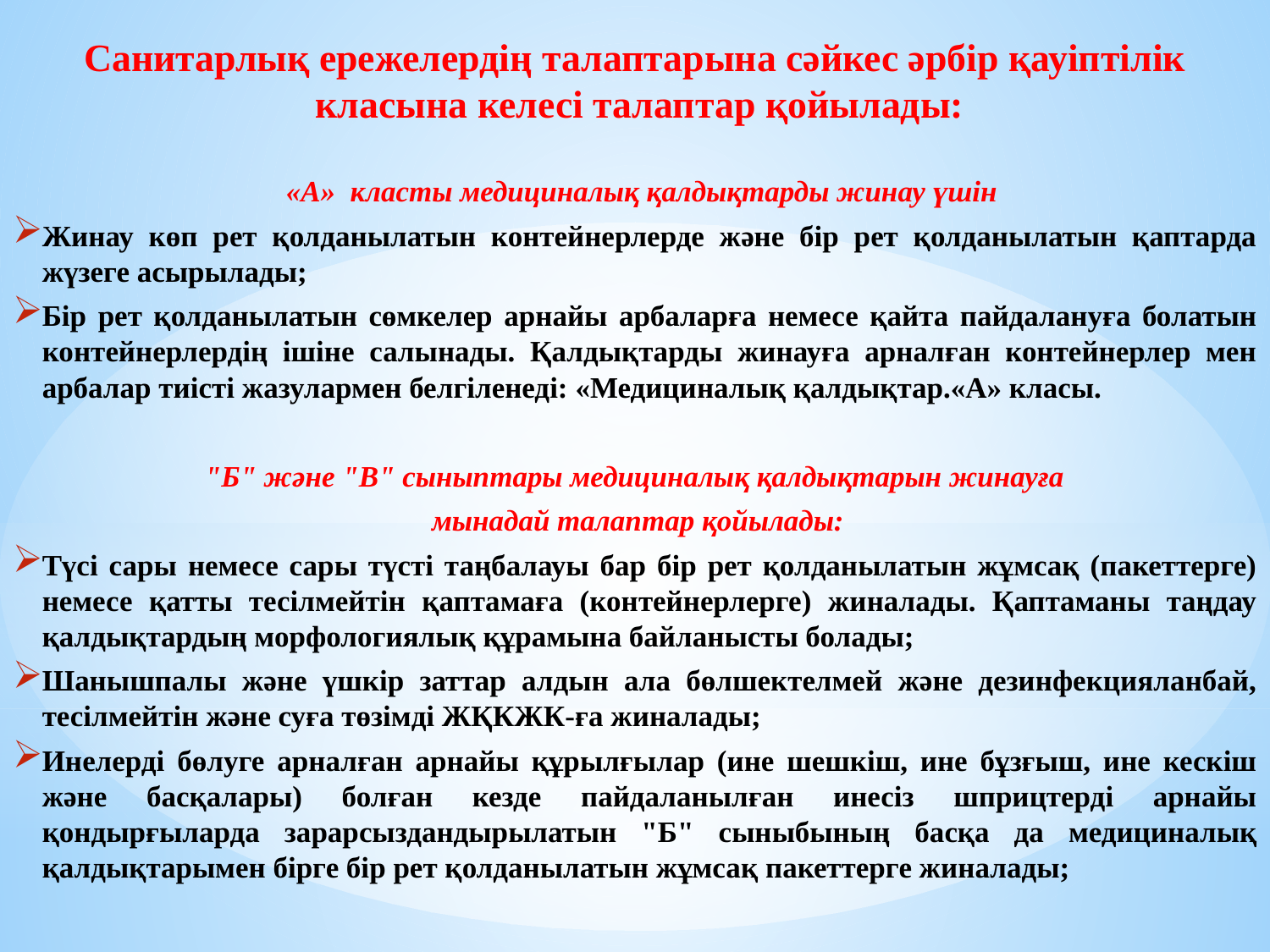

# Санитарлық ережелердің талаптарына сәйкес әрбір қауіптілік класына келесі талаптар қойылады:
	 «А»  класты медициналық қалдықтарды жинау үшін
Жинау көп рет қолданылатын контейнерлерде және бір рет қолданылатын қаптарда жүзеге асырылады;
Бір рет қолданылатын сөмкелер арнайы арбаларға немесе қайта пайдалануға болатын контейнерлердің ішіне салынады. Қалдықтарды жинауға арналған контейнерлер мен арбалар тиісті жазулармен белгіленеді: «Медициналық қалдықтар.«А» класы.

	"Б" және "В" сыныптары медициналық қалдықтарын жинауға
мынадай талаптар қойылады:
Түсі сары немесе сары түсті таңбалауы бар бір рет қолданылатын жұмсақ (пакеттерге) немесе қатты тесілмейтін қаптамаға (контейнерлерге) жиналады. Қаптаманы таңдау қалдықтардың морфологиялық құрамына байланысты болады;
Шанышпалы және үшкір заттар алдын ала бөлшектелмей және дезинфекцияланбай, тесілмейтін және суға төзімді ЖҚКЖК-ға жиналады;
Инелерді бөлуге арналған арнайы құрылғылар (ине шешкіш, ине бұзғыш, ине кескіш және басқалары) болған кезде пайдаланылған инесіз шприцтерді арнайы қондырғыларда зарарсыздандырылатын "Б" сыныбының басқа да медициналық қалдықтарымен бірге бір рет қолданылатын жұмсақ пакеттерге жиналады;